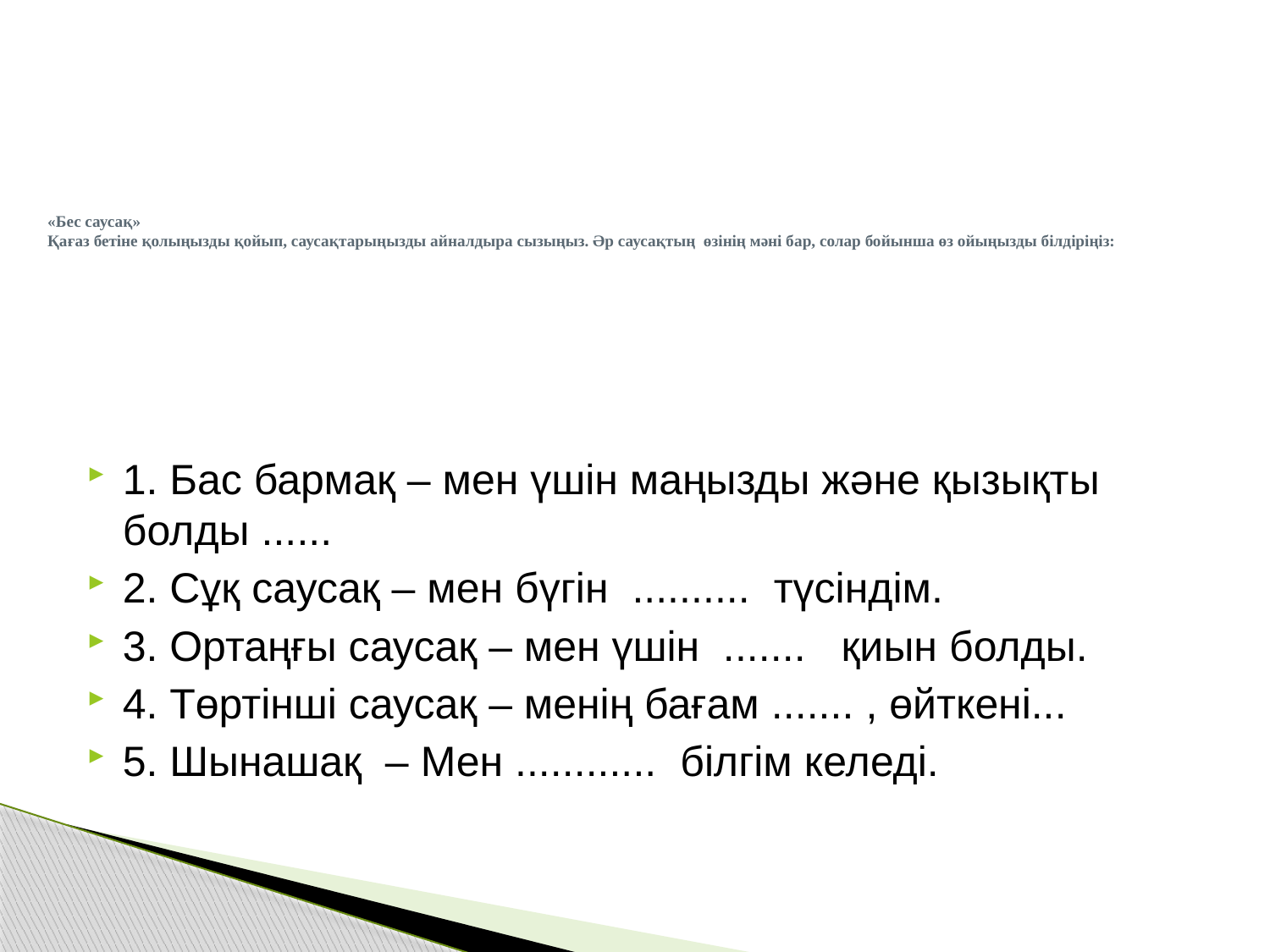

# «Бес саусақ» Қағаз бетіне қолыңызды қойып, саусақтарыңызды айналдыра сызыңыз. Әр саусақтың  өзінің мәні бар, солар бойынша өз ойыңызды білдіріңіз:
1. Бас бармақ – мен үшін маңызды және қызықты болды ......
2. Сұқ саусақ – мен бүгін  ..........  түсіндім.
3. Ортаңғы саусақ – мен үшін  .......   қиын болды.
4. Төртінші саусақ – менің бағам ....... , өйткені...
5. Шынашақ  – Мен ............  білгім келеді.